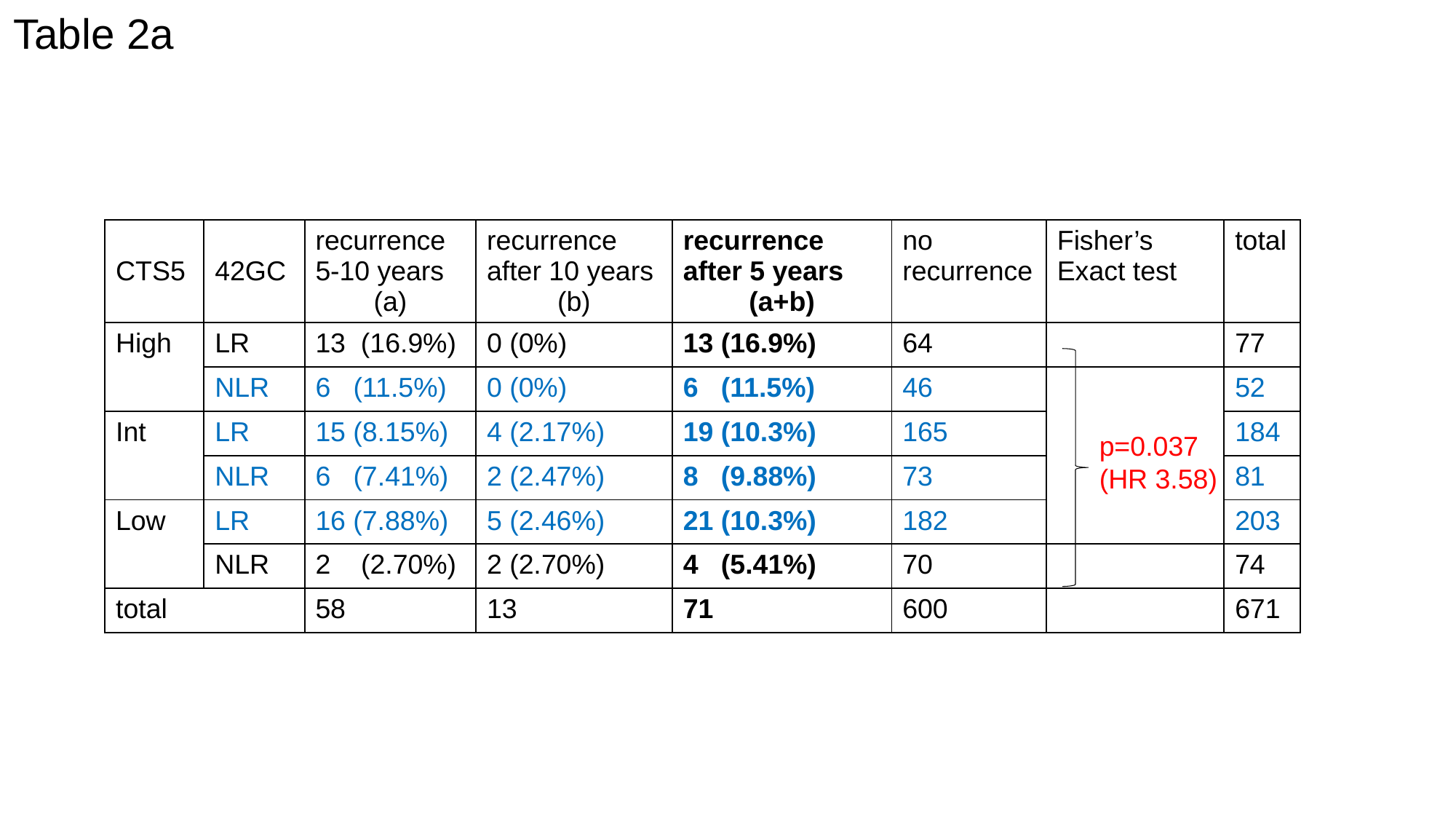

Table 2a
| CTS5 | 42GC | recurrence 5-10 years (a) | recurrence after 10 years (b) | recurrence after 5 years (a+b) | no recurrence | Fisher’s Exact test | total |
| --- | --- | --- | --- | --- | --- | --- | --- |
| High | LR | 13 (16.9%) | 0 (0%) | 13 (16.9%) | 64 |  | 77 |
| High | NLR | 6 (11.5%) | 0 (0%) | 6 (11.5%) | 46 |  | 52 |
| Int | LR | 15 (8.15%) | 4 (2.17%) | 19 (10.3%) | 165 |  | 184 |
| Int | NLR | 6 (7.41%) | 2 (2.47%) | 8 (9.88%) | 73 |  | 81 |
| Low | LR | 16 (7.88%) | 5 (2.46%) | 21 (10.3%) | 182 |  | 203 |
| Low | NLR | 2 (2.70%) | 2 (2.70%) | 4 (5.41%) | 70 |  | 74 |
| total |  | 58 | 13 | 71 | 600 |  | 671 |

p=0.037
(HR 3.58)